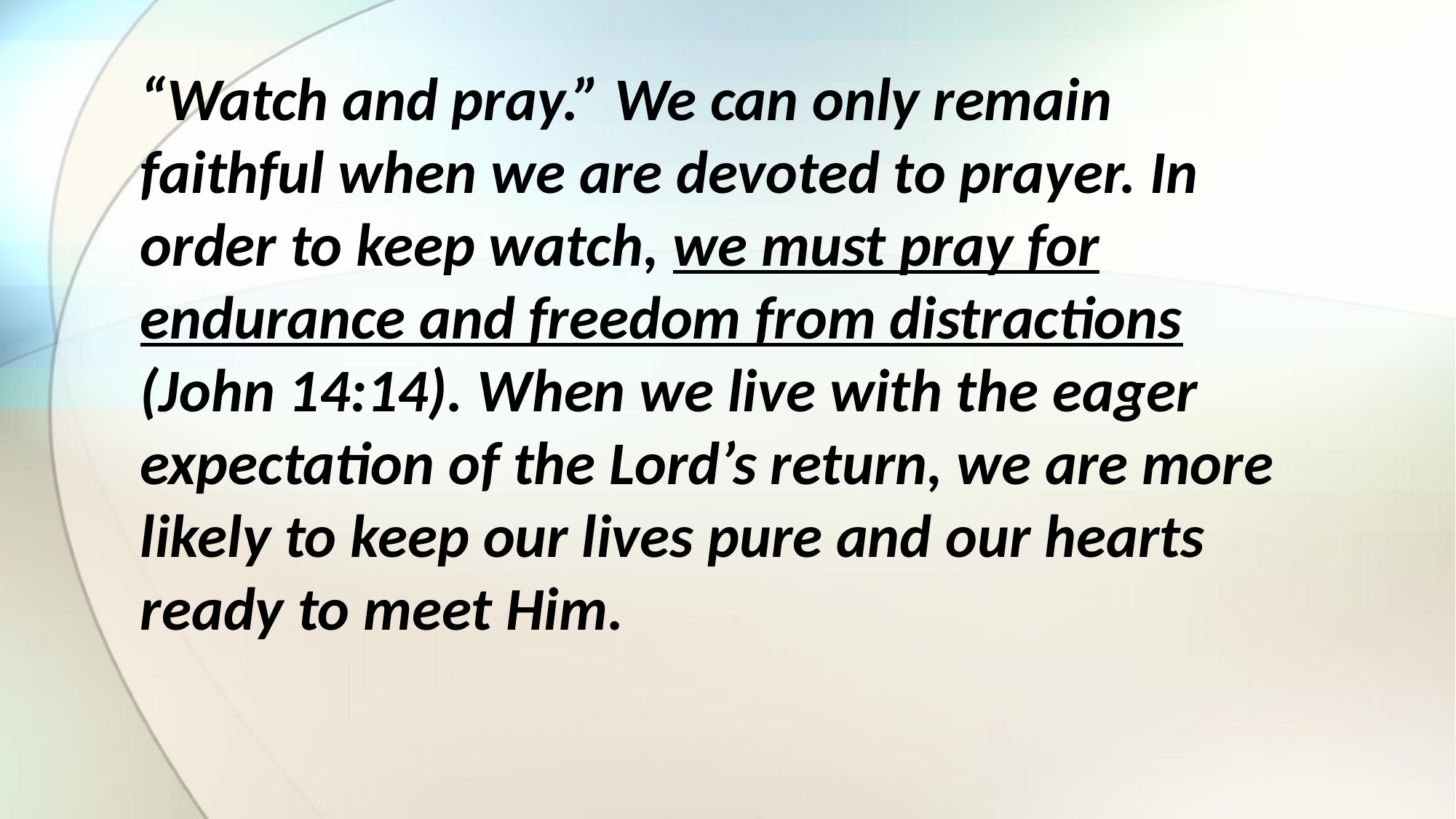

“Watch and pray.” We can only remain faithful when we are devoted to prayer. In order to keep watch, we must pray for endurance and freedom from distractions (John 14:14). When we live with the eager expectation of the Lord’s return, we are more likely to keep our lives pure and our hearts ready to meet Him.